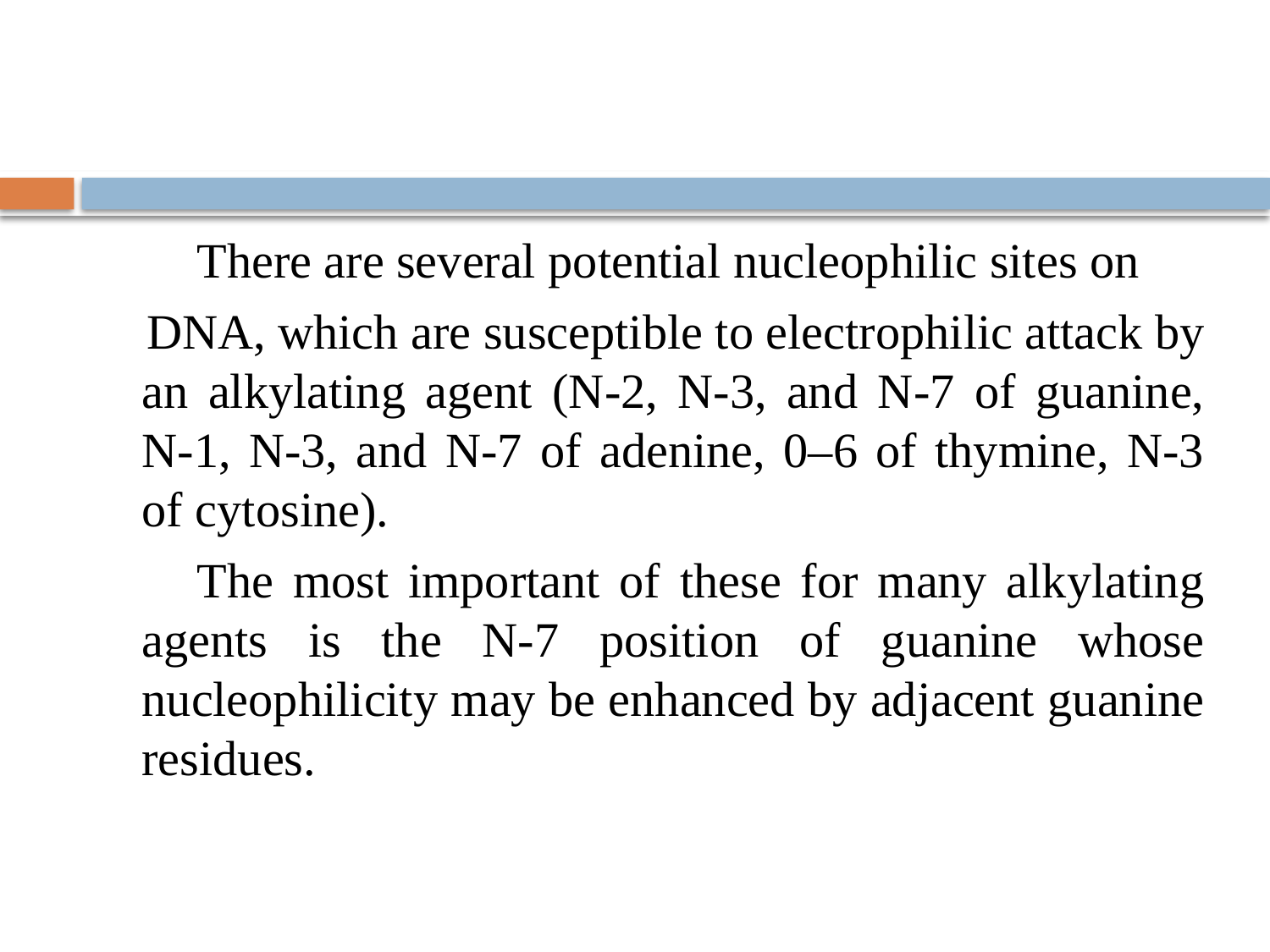

There are several potential nucleophilic sites on
    DNA, which are susceptible to electrophilic attack by an alkylating agent (N-2, N-3, and N-7 of guanine, N-1, N-3, and N-7 of adenine, 0–6 of thymine, N-3 of cytosine).
The most important of these for many alkylating agents is the N-7 position of guanine whose nucleophilicity may be enhanced by adjacent guanine residues.